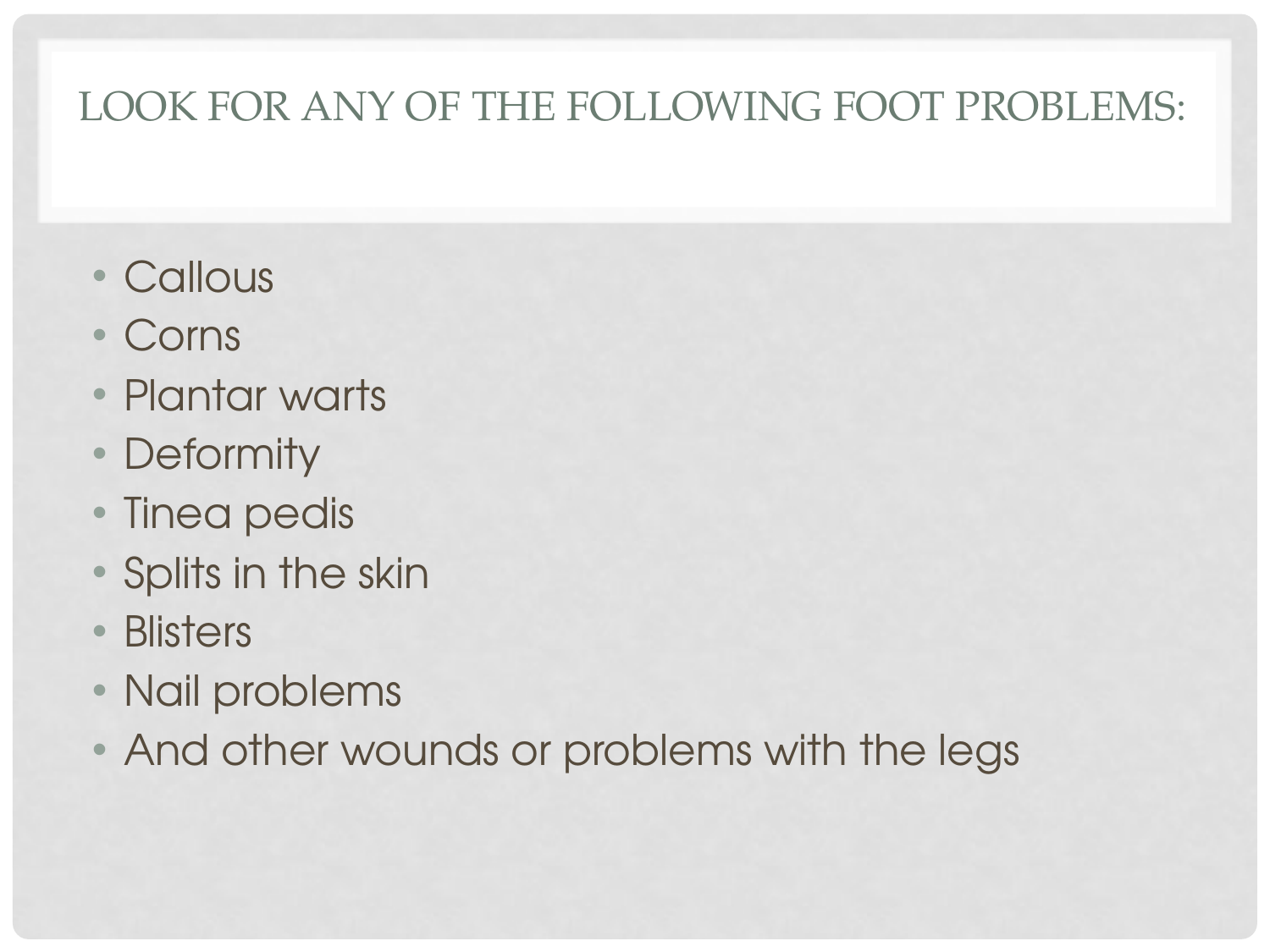

# Look for any of the following foot problems:
Callous
Corns
Plantar warts
Deformity
Tinea pedis
Splits in the skin
Blisters
Nail problems
And other wounds or problems with the legs